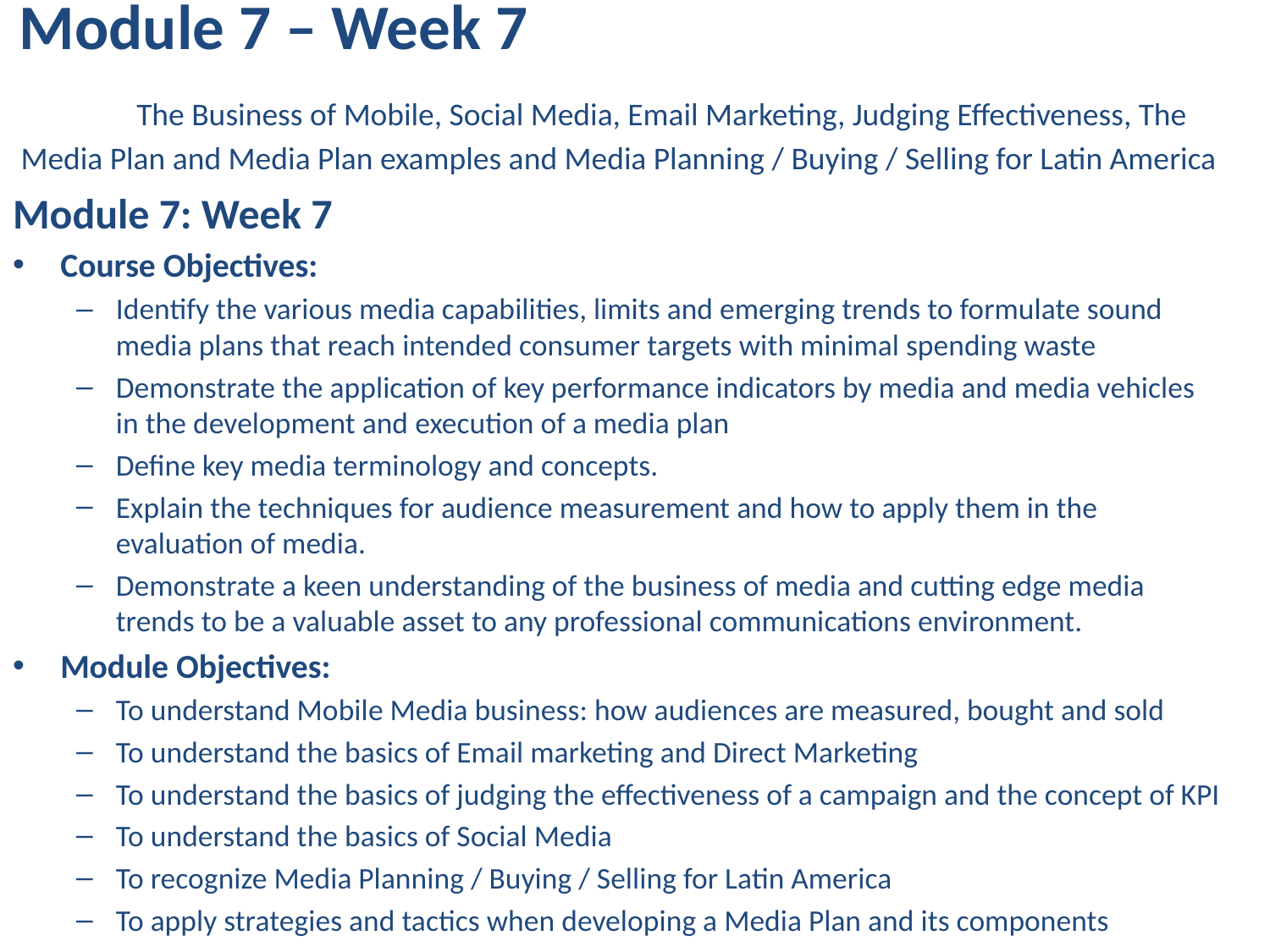

# Module 7 – Week 7                                                       The Business of Mobile, Social Media, Email Marketing, Judging Effectiveness, The Media Plan and Media Plan examples and Media Planning / Buying / Selling for Latin America
Module 7: Week 7
Course Objectives:
Identify the various media capabilities, limits and emerging trends to formulate sound media plans that reach intended consumer targets with minimal spending waste
Demonstrate the application of key performance indicators by media and media vehicles in the development and execution of a media plan
Define key media terminology and concepts.
Explain the techniques for audience measurement and how to apply them in the evaluation of media.
Demonstrate a keen understanding of the business of media and cutting edge media trends to be a valuable asset to any professional communications environment.
Module Objectives:
To understand Mobile Media business: how audiences are measured, bought and sold
To understand the basics of Email marketing and Direct Marketing
To understand the basics of judging the effectiveness of a campaign and the concept of KPI
To understand the basics of Social Media
To recognize Media Planning / Buying / Selling for Latin America
To apply strategies and tactics when developing a Media Plan and its components